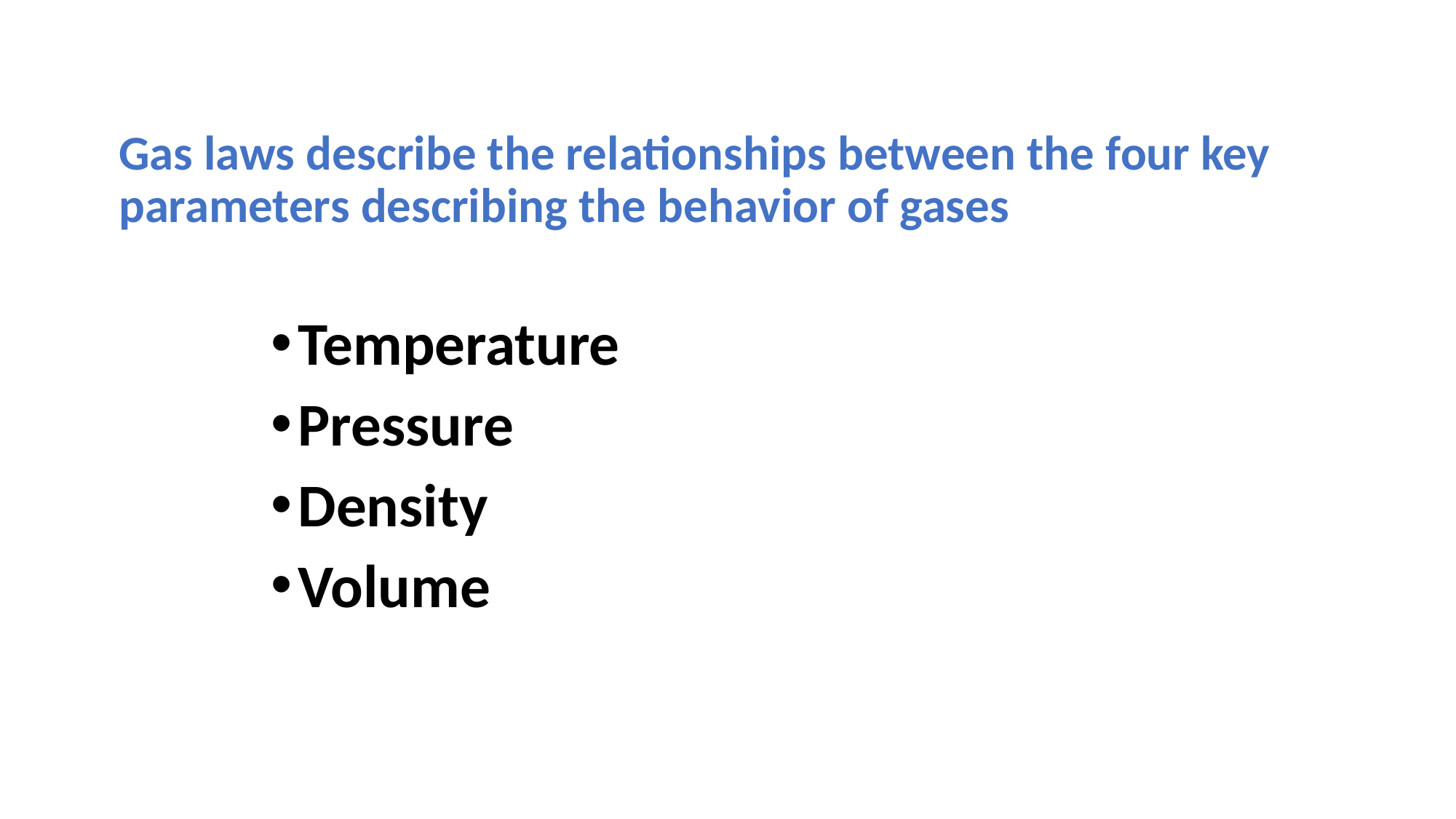

# Gas laws describe the relationships between the four key parameters describing the behavior of gases
Temperature
Pressure
Density
Volume